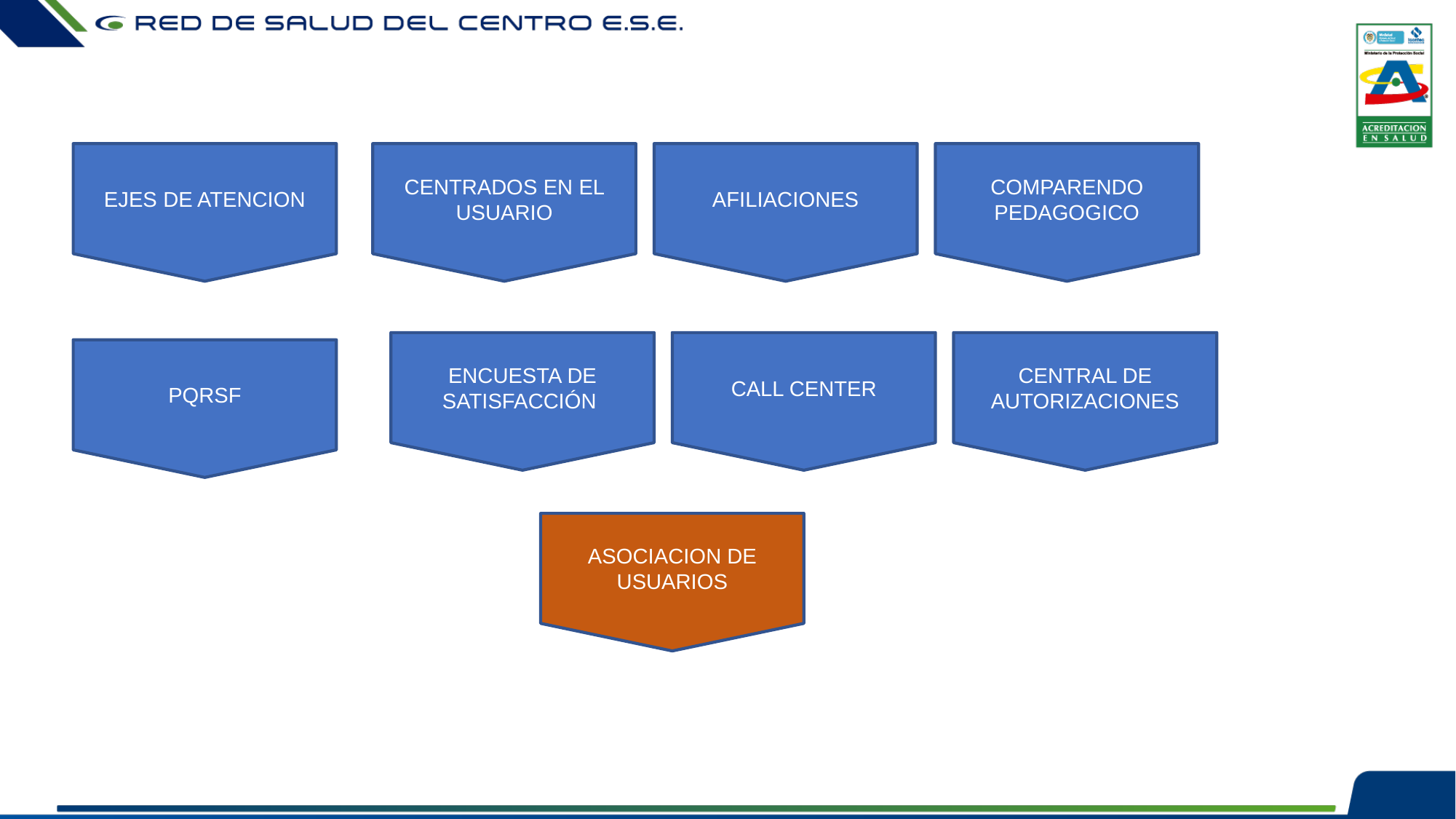

EJES DE ATENCION
CENTRADOS EN EL USUARIO
AFILIACIONES
COMPARENDO PEDAGOGICO
ENCUESTA DE SATISFACCIÓN
CALL CENTER
CENTRAL DE AUTORIZACIONES
PQRSF
ASOCIACION DE USUARIOS